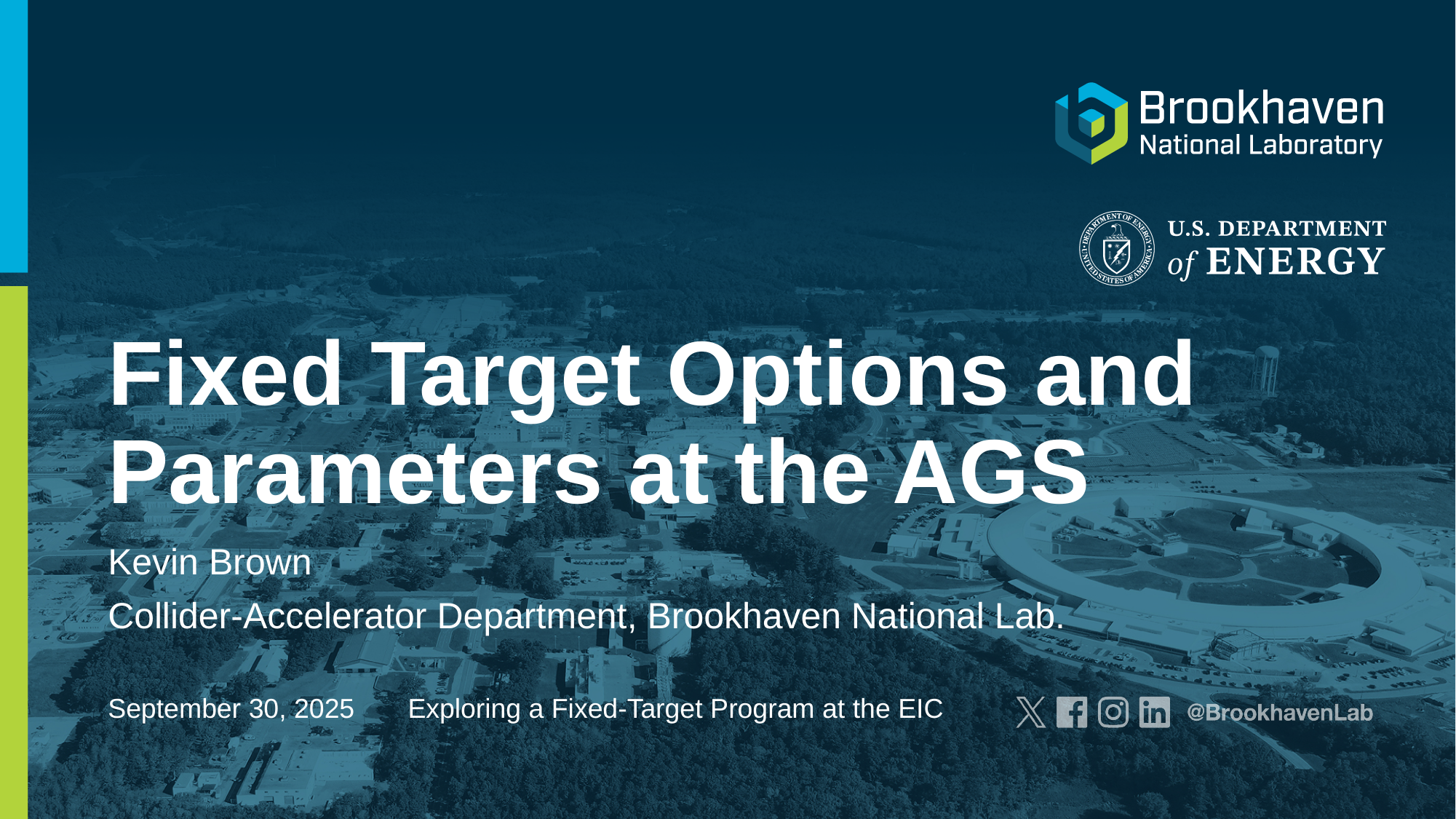

# Fixed Target Options and Parameters at the AGS
Kevin Brown
Collider-Accelerator Department, Brookhaven National Lab.
September 30, 2025       Exploring a Fixed-Target Program at the EIC